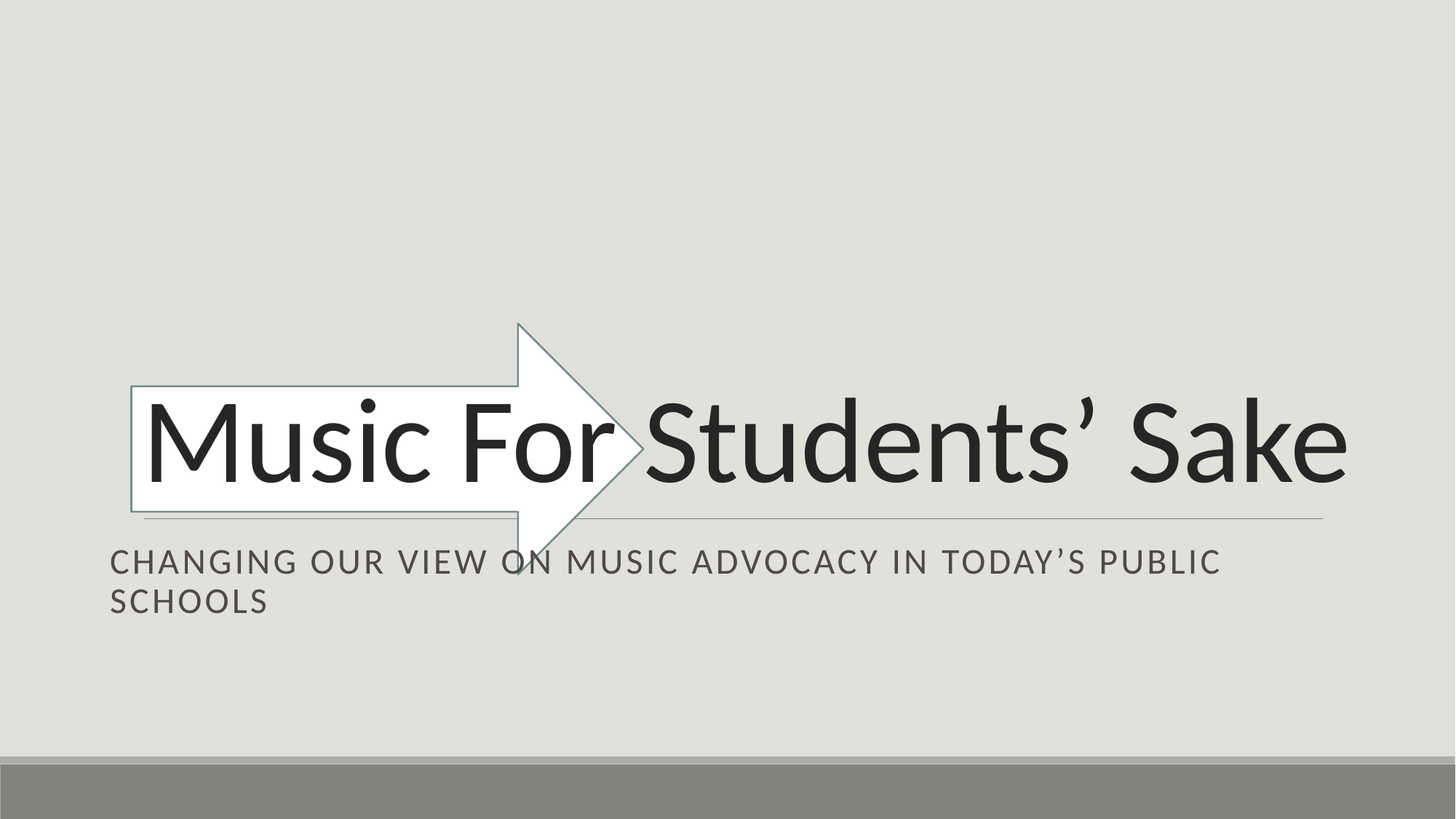

# Music For Students’ Sake

Changing our view on music advocacy in today’s public schools